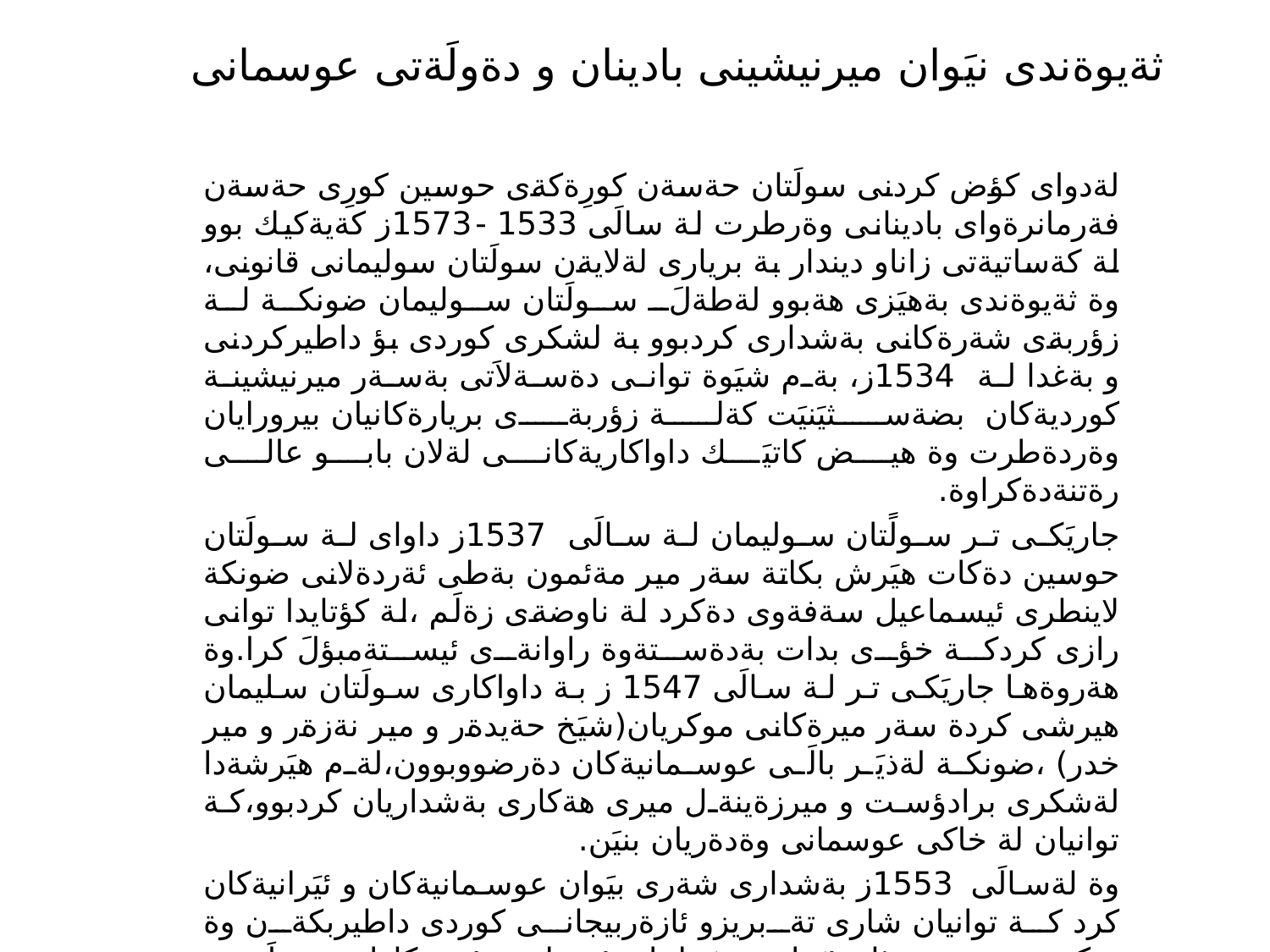

# ثةيوةندى نيَوان ميرنيشينى بادينان و دةولَةتى عوسمانى
لةدواى كؤض كردنى سولَتان حةسةن كورِةكةى حوسين كورِى حةسةن فةرمانرةواى بادينانى وةرطرت لة سالَى 1533 -1573ز كةيةكيك بوو لة كةساتيةتى زاناو ديندار بة بريارى لةلايةن سولَتان سوليمانى قانونى، وة ثةيوةندى بةهيَزى هةبوو لةطةلَ سولَتان سوليمان ضونكة لة زؤربةى شةرةكانى بةشدارى كردبوو بة لشكرى كوردى بؤ داطيركردنى و بةغدا لة 1534ز، بةم شيَوة توانى دةسةلاَتى بةسةر ميرنيشينة كورديةكان  بضةسثيَنيَت كةلة زؤربةى بريارةكانيان بيرورايان وةردةطرت وة هيض كاتيَك داواكاريةكانى لةلان بابو عالى رةتنةدةكراوة.
جاريَكى تر سولًتان سوليمان لة سالَى 1537ز داواى لة سولَتان حوسين دةكات هيَرش بكاتة سةر مير مةئمون بةطى ئةردةلانى ضونكة لاينطرى ئيسماعيل سةفةوى دةكرد لة ناوضةى زةلَم ،لة كؤتايدا توانى رازى كردكة خؤى بدات بةدةستةوة راوانةى ئيستةمبؤلَ كرا.وة هةروةها جاريَكى تر لة سالَى 1547 ز بة داواكارى سولَتان سليمان هيرشى كردة سةر ميرةكانى موكريان(شيَخ حةيدةر و مير نةزةر و مير خدر) ،ضونكة لةذيَر بالَى عوسمانيةكان دةرضووبوون،لةم هيَرشةدا لةشكرى برادؤست و ميرزةينةل ميرى هةكارى بةشداريان كردبوو،كة توانيان لة خاكى عوسمانى وةدةريان بنيَن.
وة لةسالَى 1553ز بةشدارى شةرى بيَوان عوسمانيةكان و ئيَرانيةكان كرد كة توانيان شارى تةبريزو ئازةربيجانى كوردى داطيربكةن وة شكستى بة سوثاى ئيَرانى هيَنا، لة ئةنجامى ئةو كارانة دةولَةتى عوسمانى ثاداشتى ثيَبةخشى ،كة بووة هؤى فراوان بوونى دةسةلاَتى بادينان بؤ ناوضةكانى تر وةك ثيَدانى حوكمى موسلَ بؤ ماوةى ضوار سالَ وة حوكمكردنى هةوليَر لة سالَى 1534ز ثاش لةناو بردنى حوسين داسنى  ميرى سؤران وة حوكمى  شارةكانى زاخو و دهؤك و ئاكرىَ بةسةر براكانى دابةش كردن تا طةيشتنى دةسةلاَتىبةسةر هةكارى و بؤتان دامةزراندنى فةرمانرةواى كةسةر بةبادينان بوون.